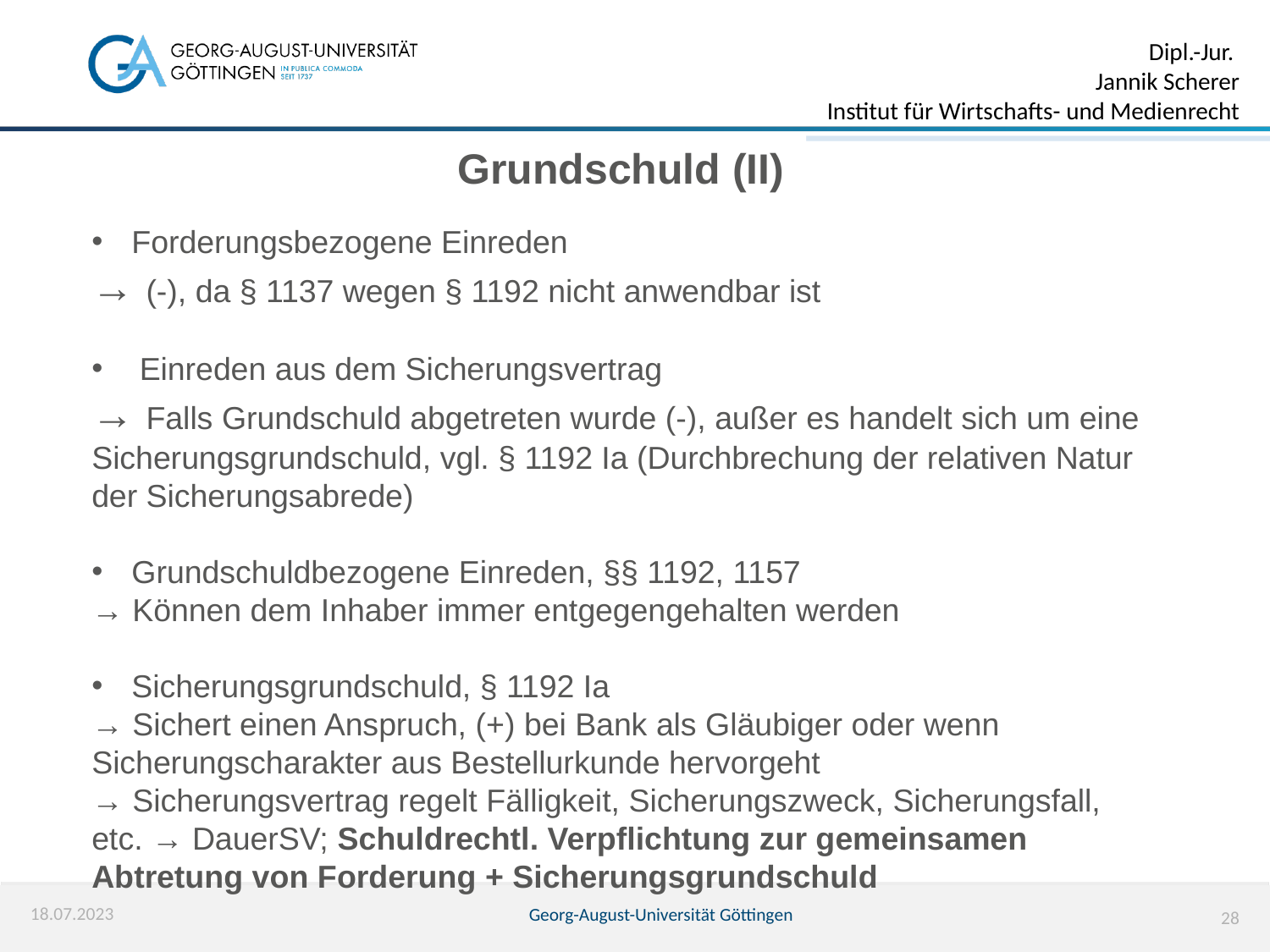

Grundschuld (II)

Forderungsbezogene Einreden
→ (-), da § 1137 wegen § 1192 nicht anwendbar ist

Einreden aus dem Sicherungsvertrag
→ Falls Grundschuld abgetreten wurde (-), außer es handelt sich um eine Sicherungsgrundschuld, vgl. § 1192 Ia (Durchbrechung der relativen Natur der Sicherungsabrede)

Grundschuldbezogene Einreden, §§ 1192, 1157
→ Können dem Inhaber immer entgegengehalten werden

Sicherungsgrundschuld, § 1192 Ia
→ Sichert einen Anspruch, (+) bei Bank als Gläubiger oder wenn Sicherungscharakter aus Bestellurkunde hervorgeht
→ Sicherungsvertrag regelt Fälligkeit, Sicherungszweck, Sicherungsfall, etc. → DauerSV; Schuldrechtl. Verpflichtung zur gemeinsamen Abtretung von Forderung + Sicherungsgrundschuld

18.07.2023
Georg-August-Universität Göttingen
28